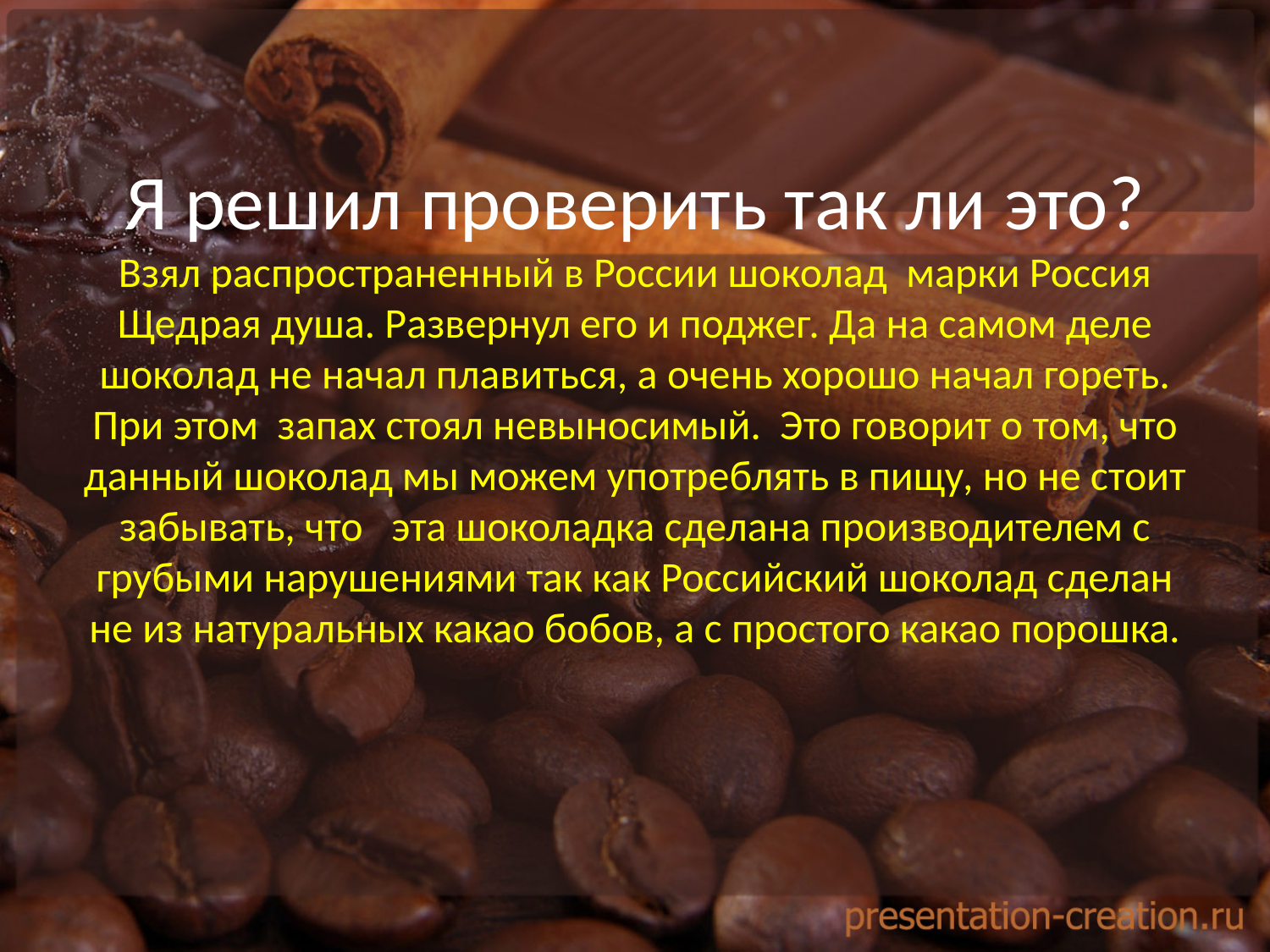

# Я решил проверить так ли это? Взял распространенный в России шоколад  марки Россия Щедрая душа. Развернул его и поджег. Да на самом деле шоколад не начал плавиться, а очень хорошо начал гореть. При этом  запах стоял невыносимый.  Это говорит о том, что данный шоколад мы можем употреблять в пищу, но не стоит забывать, что   эта шоколадка сделана производителем с грубыми нарушениями так как Российский шоколад сделан не из натуральных какао бобов, а с простого какао порошка.